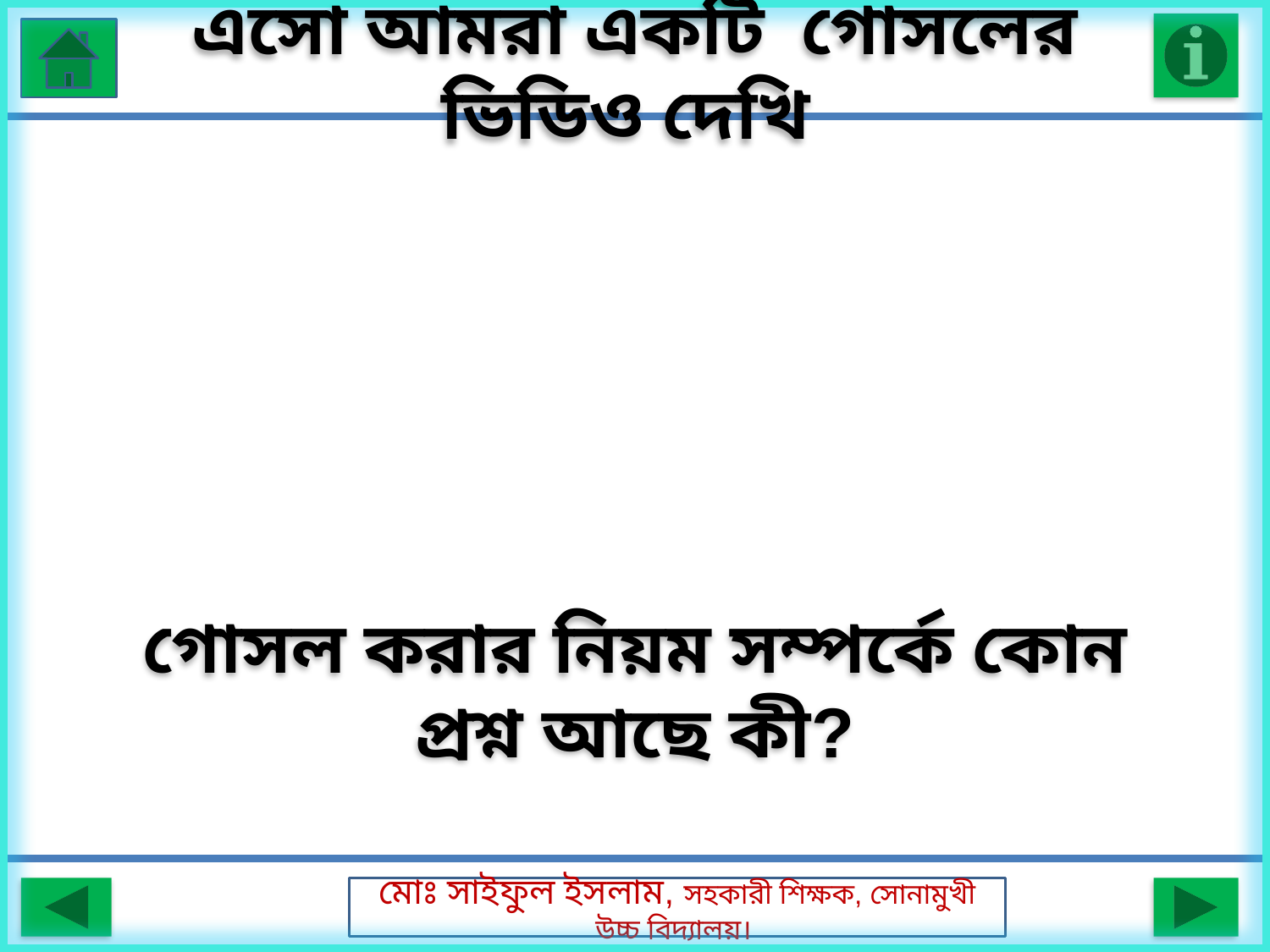

এসো আমরা একটি  গোসলের ভিডিও দেখি
গোসল করার নিয়ম সম্পর্কে কোন প্রশ্ন আছে কী?